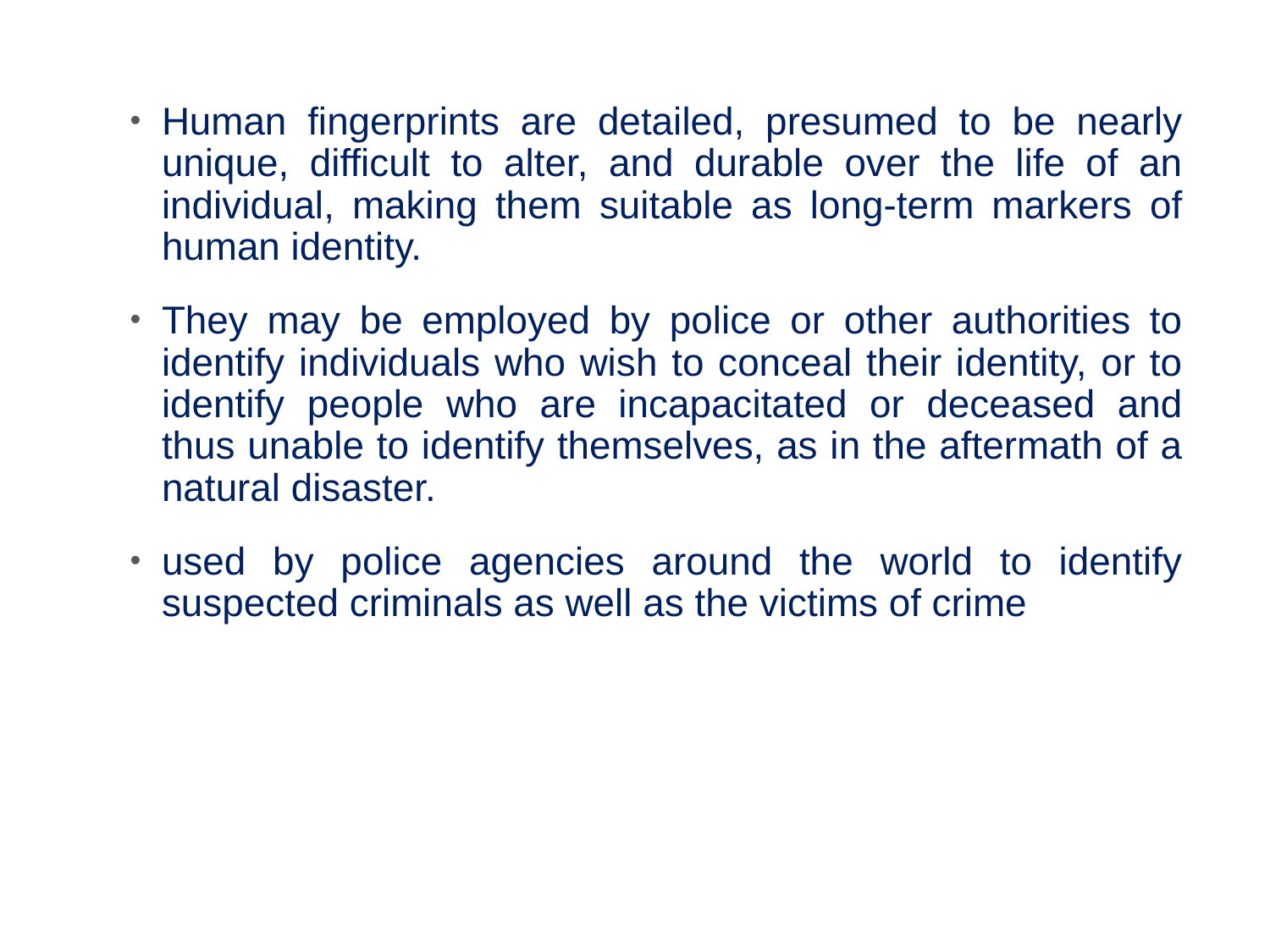

Human fingerprints are detailed, presumed to be nearly unique, difficult to alter, and durable over the life of an individual, making them suitable as long-term markers of human identity.
They may be employed by police or other authorities to identify individuals who wish to conceal their identity, or to identify people who are incapacitated or deceased and thus unable to identify themselves, as in the aftermath of a natural disaster.
used by police agencies around the world to identify suspected criminals as well as the victims of crime